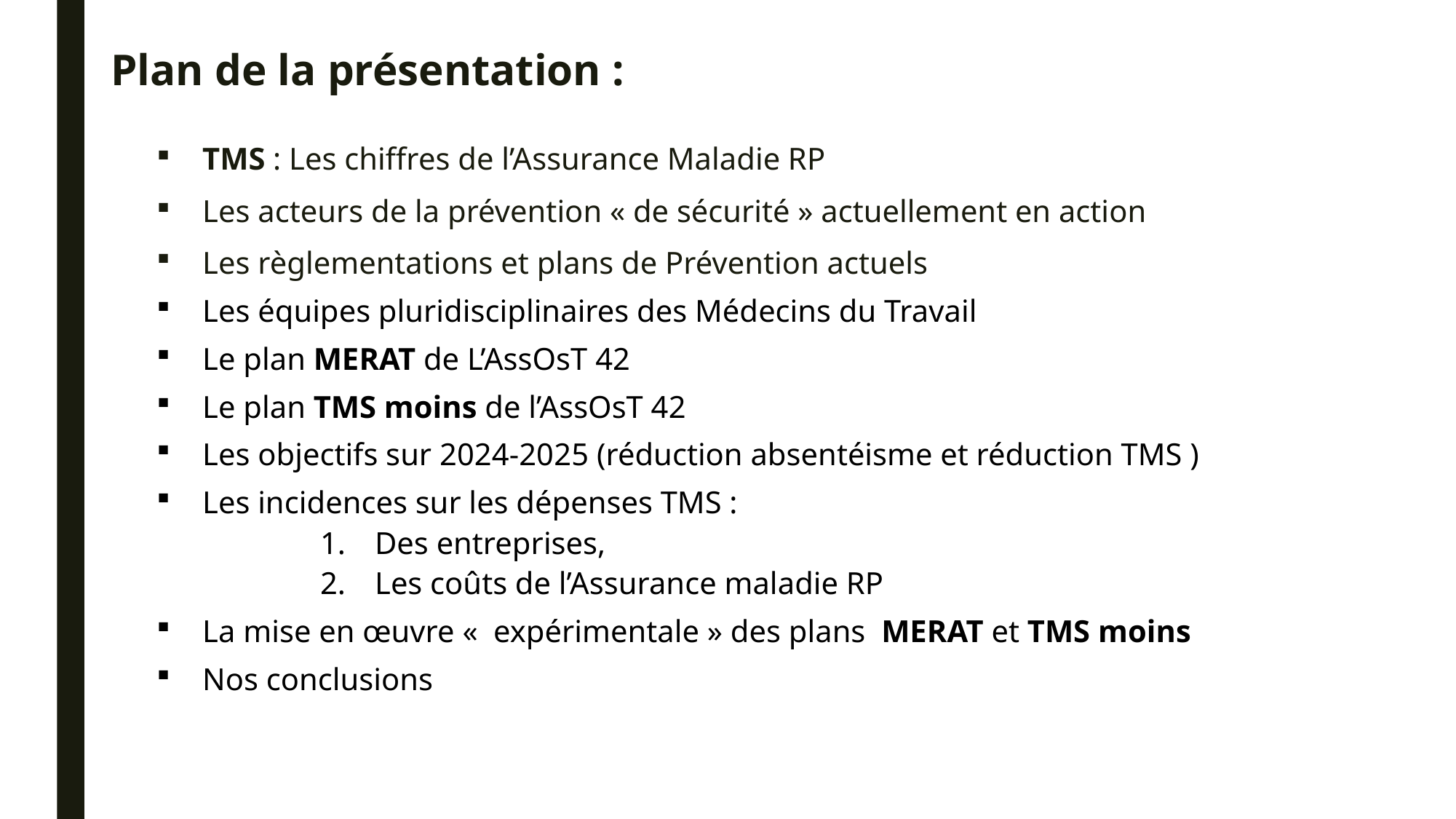

# Plan de la présentation :
TMS : Les chiffres de l’Assurance Maladie RP
Les acteurs de la prévention « de sécurité » actuellement en action
Les règlementations et plans de Prévention actuels
Les équipes pluridisciplinaires des Médecins du Travail
Le plan MERAT de L’AssOsT 42
Le plan TMS moins de l’AssOsT 42
Les objectifs sur 2024-2025 (réduction absentéisme et réduction TMS )
Les incidences sur les dépenses TMS :
Des entreprises,
Les coûts de l’Assurance maladie RP
La mise en œuvre «  expérimentale » des plans  MERAT et TMS moins
Nos conclusions